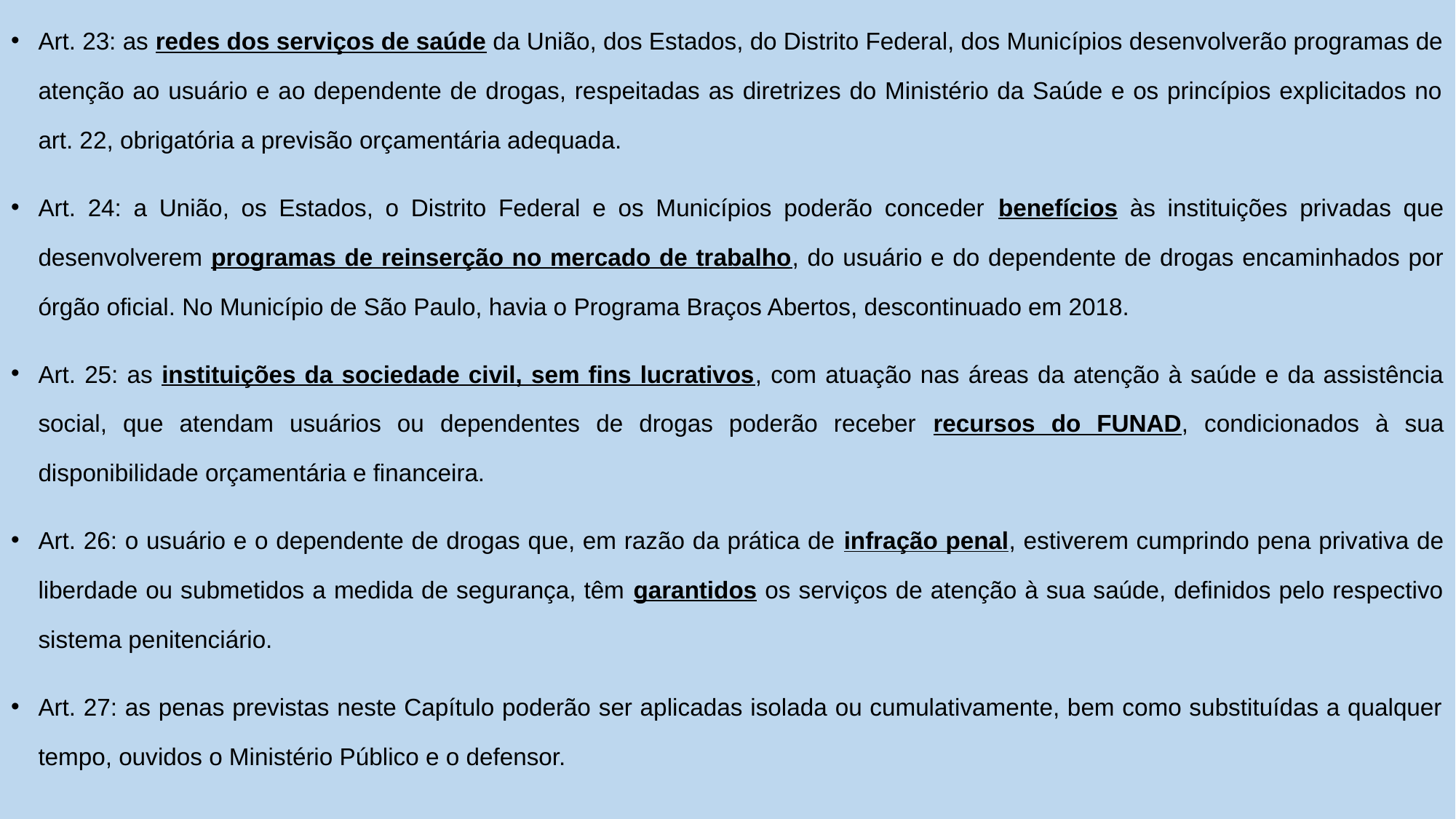

Art. 23: as redes dos serviços de saúde da União, dos Estados, do Distrito Federal, dos Municípios desenvolverão programas de atenção ao usuário e ao dependente de drogas, respeitadas as diretrizes do Ministério da Saúde e os princípios explicitados no art. 22, obrigatória a previsão orçamentária adequada.
Art. 24: a União, os Estados, o Distrito Federal e os Municípios poderão conceder benefícios às instituições privadas que desenvolverem programas de reinserção no mercado de trabalho, do usuário e do dependente de drogas encaminhados por órgão oficial. No Município de São Paulo, havia o Programa Braços Abertos, descontinuado em 2018.
Art. 25: as instituições da sociedade civil, sem fins lucrativos, com atuação nas áreas da atenção à saúde e da assistência social, que atendam usuários ou dependentes de drogas poderão receber recursos do FUNAD, condicionados à sua disponibilidade orçamentária e financeira.
Art. 26: o usuário e o dependente de drogas que, em razão da prática de infração penal, estiverem cumprindo pena privativa de liberdade ou submetidos a medida de segurança, têm garantidos os serviços de atenção à sua saúde, definidos pelo respectivo sistema penitenciário.
Art. 27: as penas previstas neste Capítulo poderão ser aplicadas isolada ou cumulativamente, bem como substituídas a qualquer tempo, ouvidos o Ministério Público e o defensor.